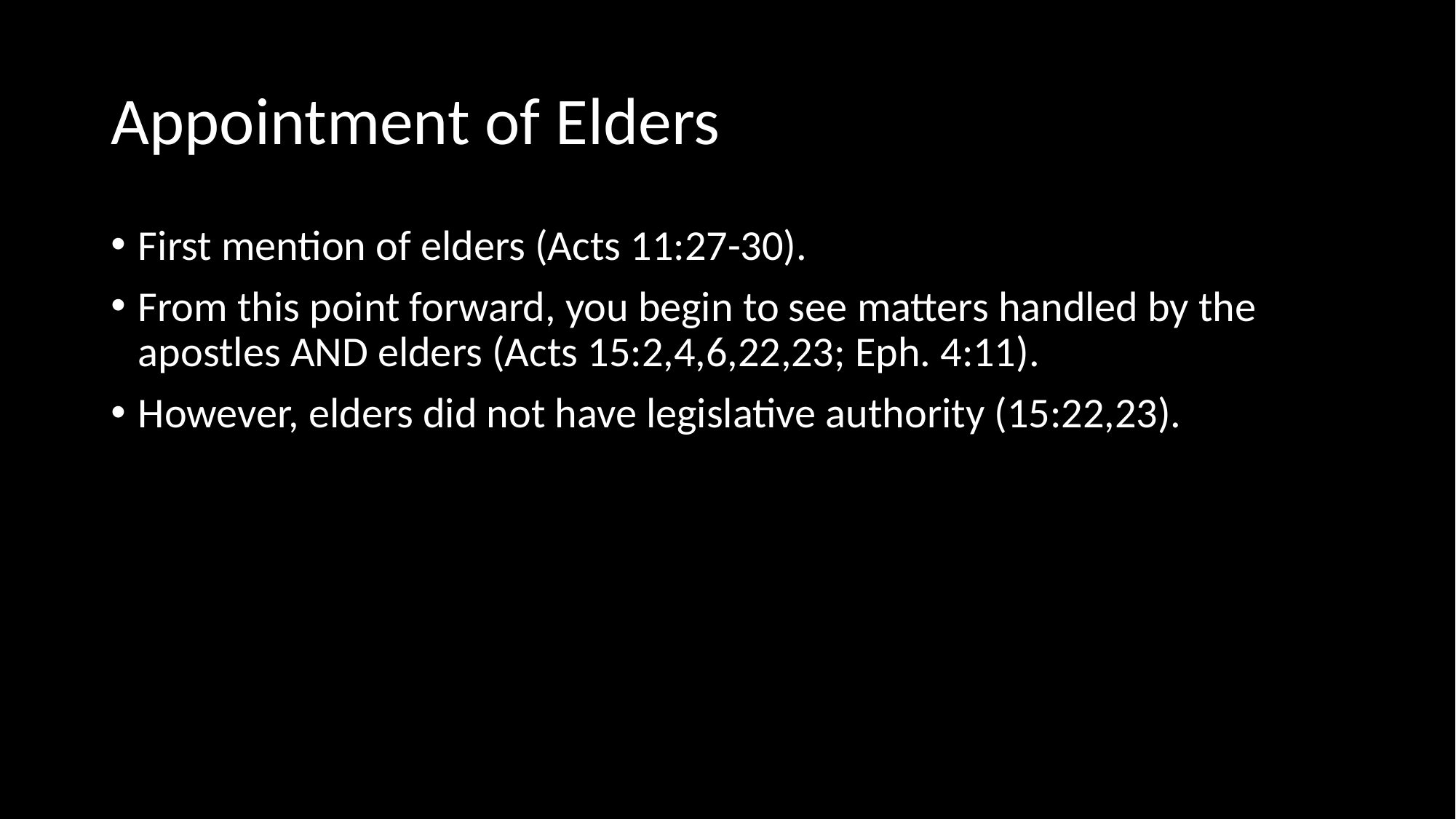

# Appointment of Elders
First mention of elders (Acts 11:27-30).
From this point forward, you begin to see matters handled by the apostles AND elders (Acts 15:2,4,6,22,23; Eph. 4:11).
However, elders did not have legislative authority (15:22,23).